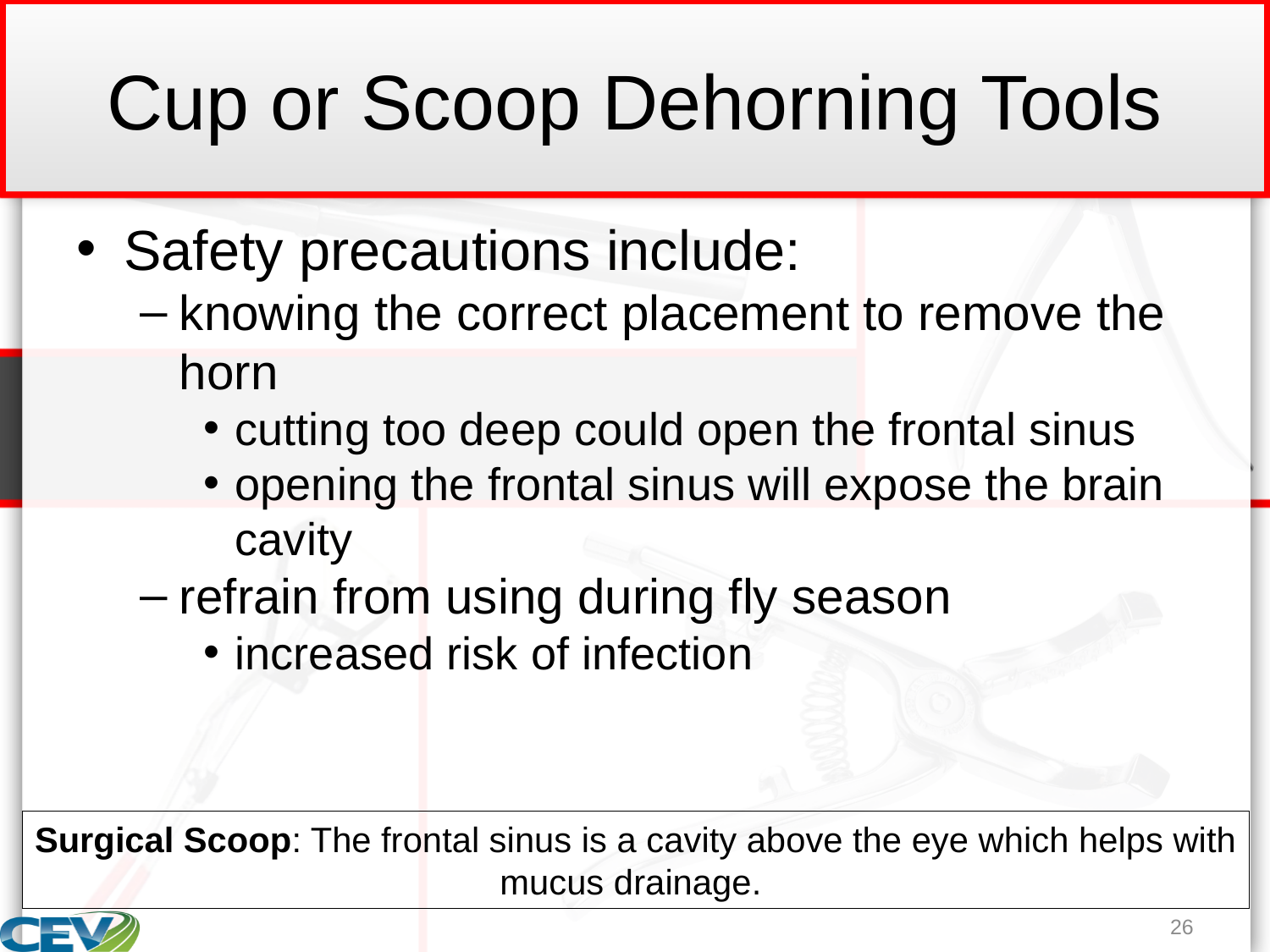

# Cup or Scoop Dehorning Tools
Safety precautions include:
knowing the correct placement to remove the horn
cutting too deep could open the frontal sinus
opening the frontal sinus will expose the brain cavity
refrain from using during fly season
increased risk of infection
Surgical Scoop: The frontal sinus is a cavity above the eye which helps with mucus drainage.
26